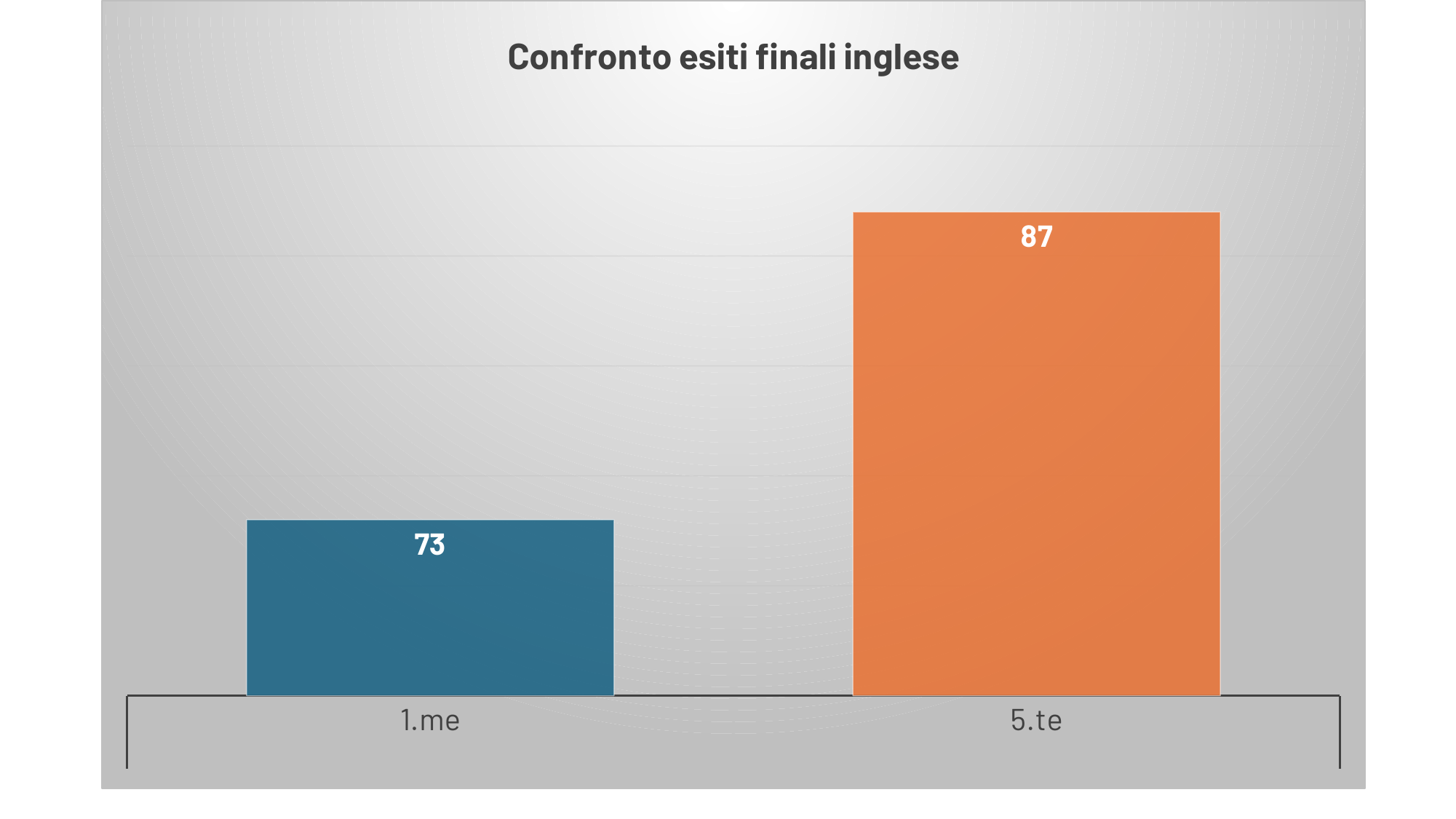

### Chart: Confronto esiti finali inglese

| Category | inglese  |
|---|---|
| 1.me | 73.0 |
| 5.te | 87.0 |